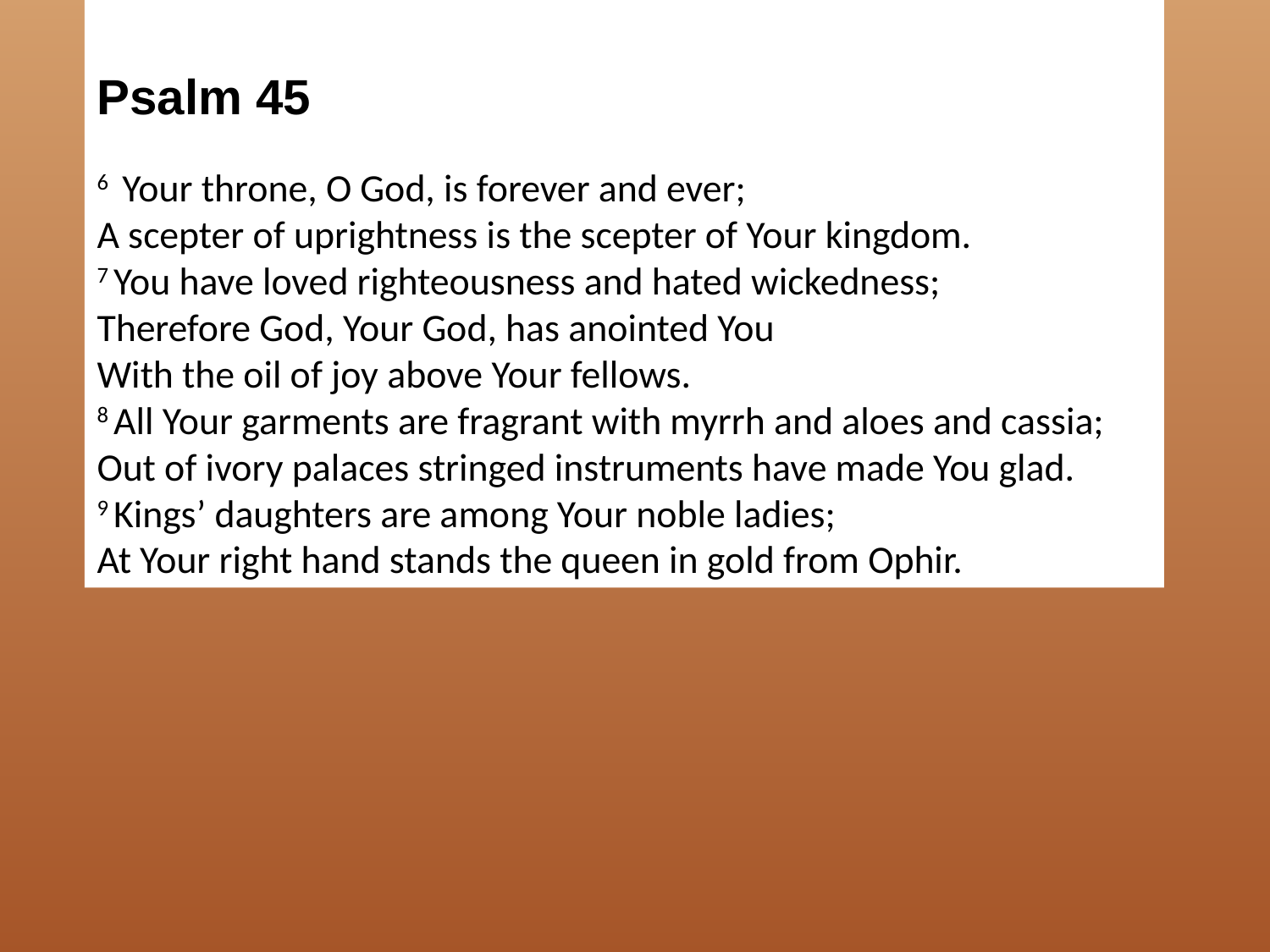

Psalm 45

6  Your throne, O God, is forever and ever;
A scepter of uprightness is the scepter of Your kingdom.
7 You have loved righteousness and hated wickedness;
Therefore God, Your God, has anointed You
With the oil of joy above Your fellows.
8 All Your garments are fragrant with myrrh and aloes and cassia;
Out of ivory palaces stringed instruments have made You glad.
9 Kings’ daughters are among Your noble ladies;
At Your right hand stands the queen in gold from Ophir.